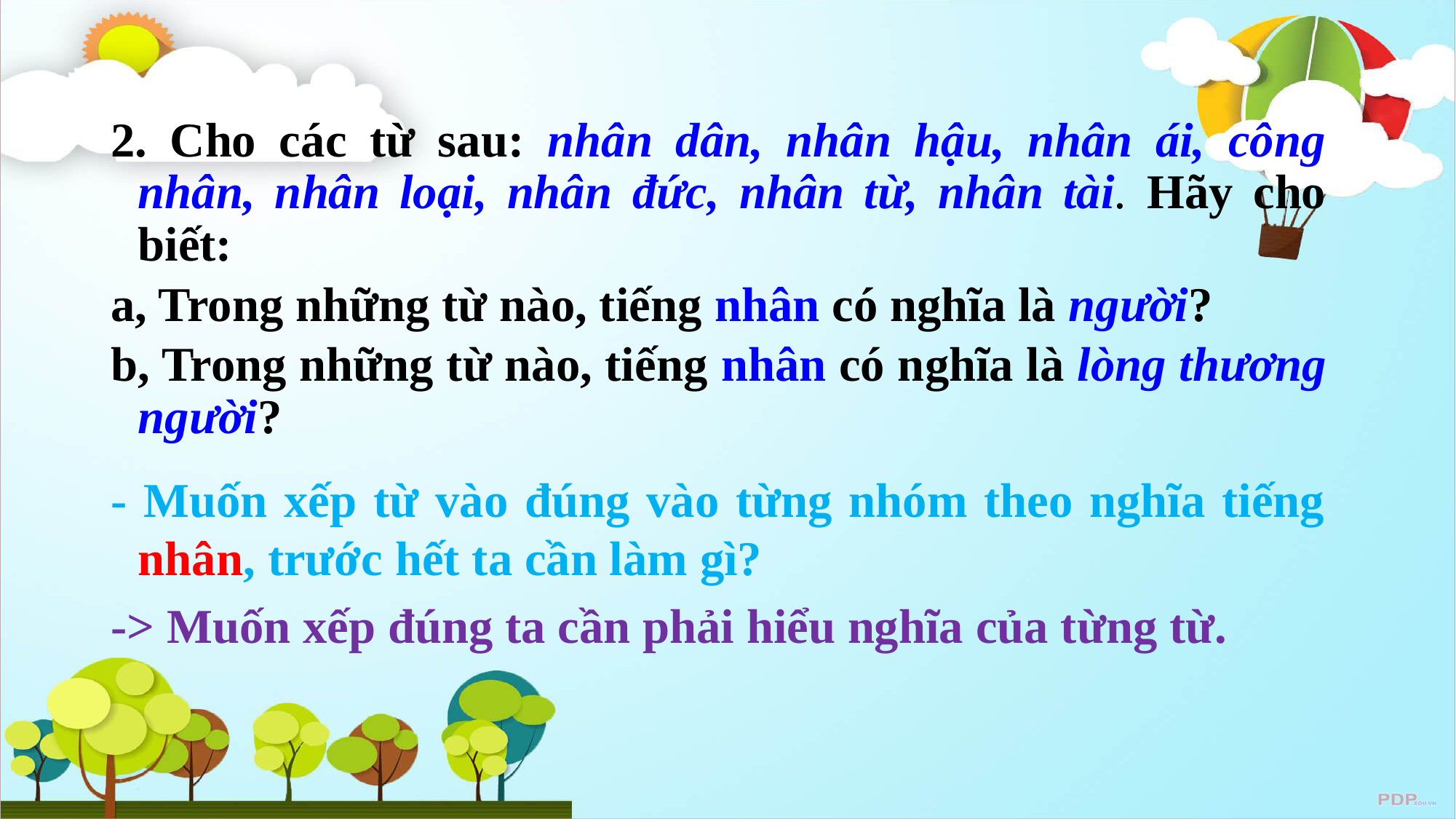

2. Cho các từ sau: nhân dân, nhân hậu, nhân ái, công nhân, nhân loại, nhân đức, nhân từ, nhân tài. Hãy cho biết:
a, Trong những từ nào, tiếng nhân có nghĩa là người?
b, Trong những từ nào, tiếng nhân có nghĩa là lòng thương người?
- Muốn xếp từ vào đúng vào từng nhóm theo nghĩa tiếng nhân, trước hết ta cần làm gì?
-> Muốn xếp đúng ta cần phải hiểu nghĩa của từng từ.